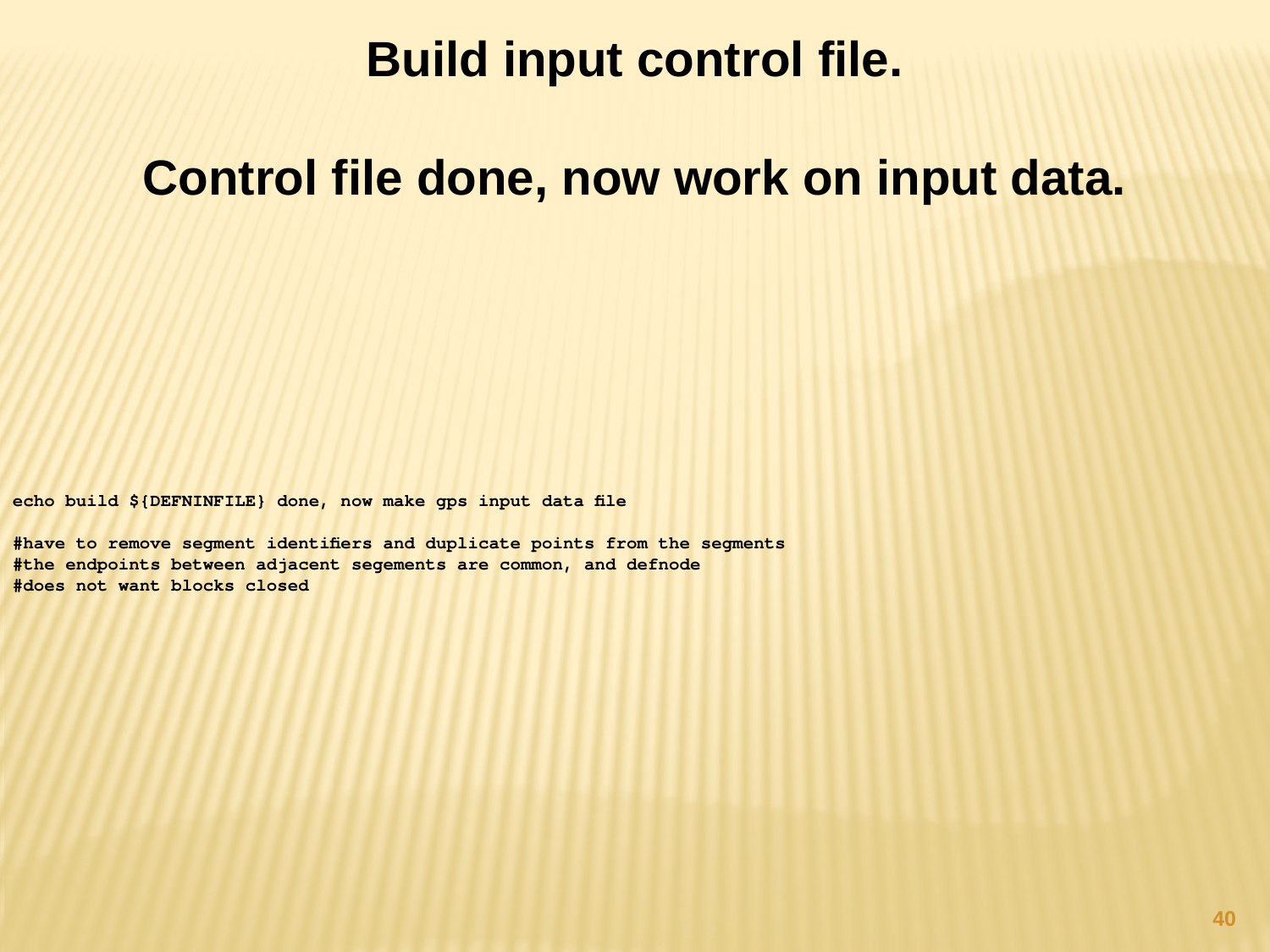

Build input control file.

Control file done, now work on input data.
echo build ${DEFNINFILE} done, now make gps input data file

#have to remove segment identifiers and duplicate points from the segments
#the endpoints between adjacent segements are common, and defnode
#does not want blocks closed

40